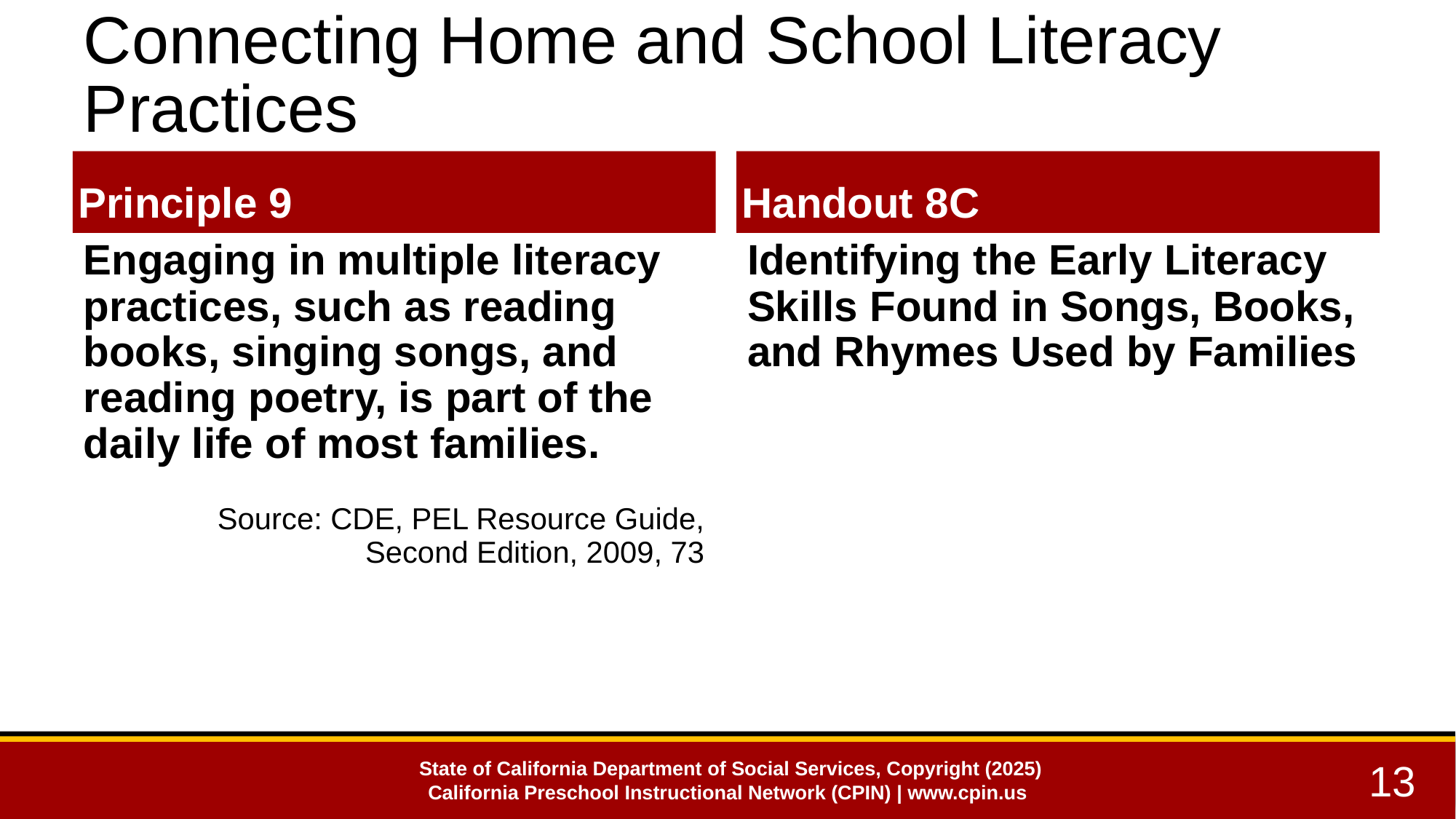

# Connecting Home and School Literacy Practices
Principle 9
Handout 8C
Engaging in multiple literacy practices, such as reading books, singing songs, and reading poetry, is part of the daily life of most families.
    Source: CDE, PEL Resource Guide, Second Edition, 2009, 73
Identifying the Early Literacy Skills Found in Songs, Books, and Rhymes Used by Families